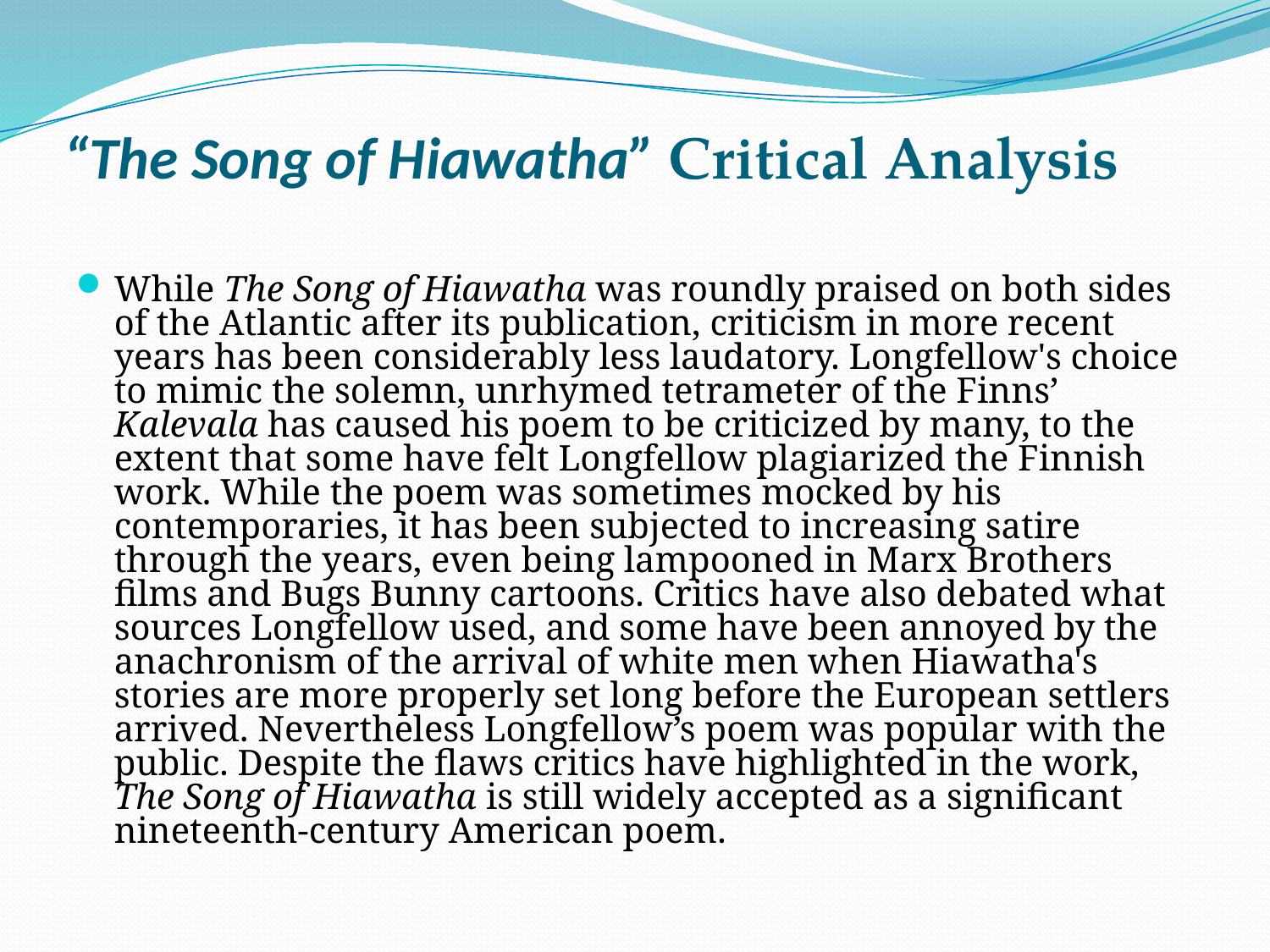

# “The Song of Hiawatha” Critical Analysis
While The Song of Hiawatha was roundly praised on both sides of the Atlantic after its publication, criticism in more recent years has been considerably less laudatory. Longfellow's choice to mimic the solemn, unrhymed tetrameter of the Finns’ Kalevala has caused his poem to be criticized by many, to the extent that some have felt Longfellow plagiarized the Finnish work. While the poem was sometimes mocked by his contemporaries, it has been subjected to increasing satire through the years, even being lampooned in Marx Brothers films and Bugs Bunny cartoons. Critics have also debated what sources Longfellow used, and some have been annoyed by the anachronism of the arrival of white men when Hiawatha's stories are more properly set long before the European settlers arrived. Nevertheless Longfellow’s poem was popular with the public. Despite the flaws critics have highlighted in the work, The Song of Hiawatha is still widely accepted as a significant nineteenth-century American poem.